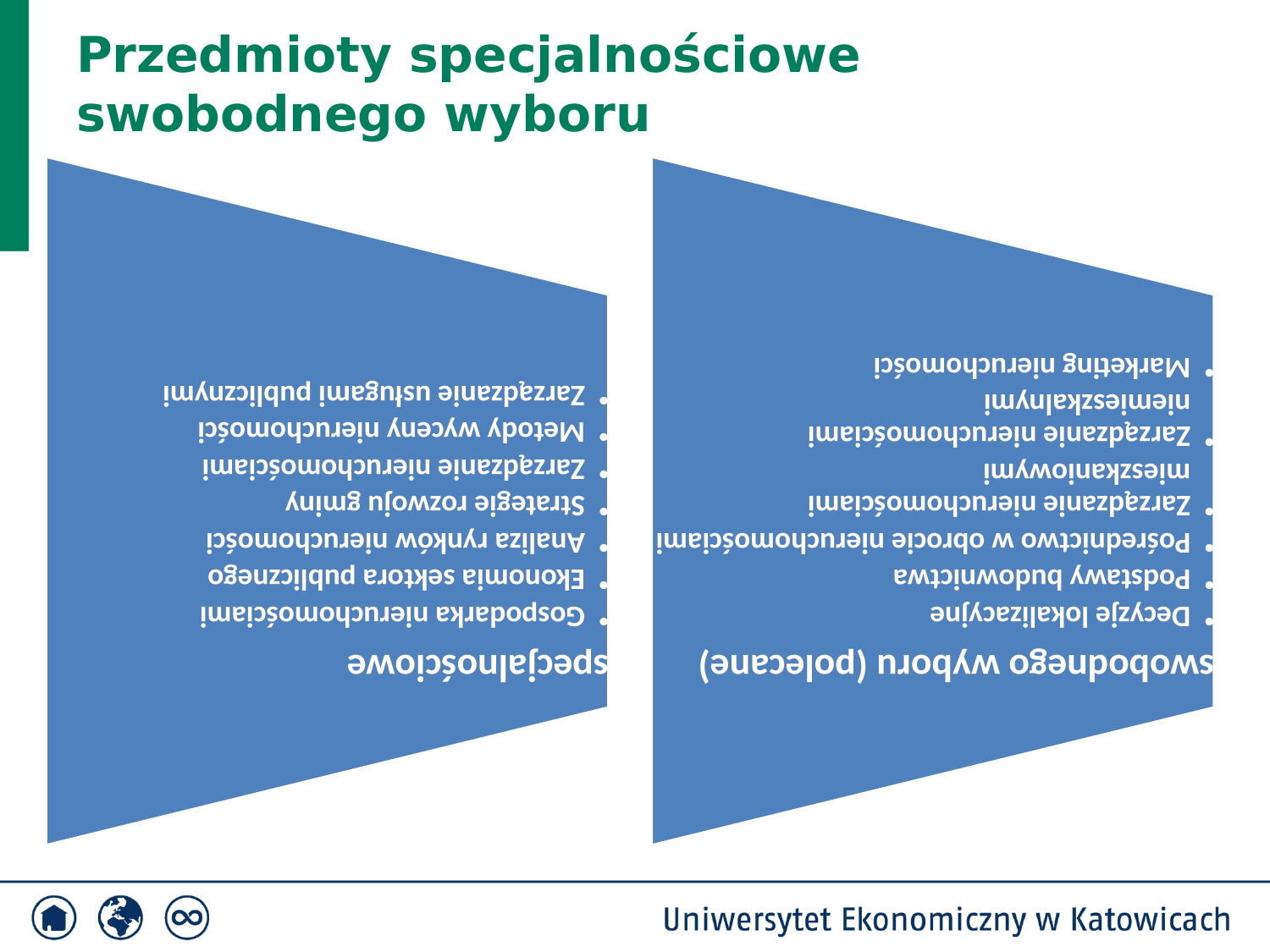

# Przedmioty specjalnościowe swobodnego wyboru
specjalnościowe
Gospodarka nieruchomościami
Ekonomia sektora publicznego
Analiza rynków nieruchomości
Strategie rozwoju gminy
Zarządzanie nieruchomościami
Metody wyceny nieruchomości
Zarządzanie usługami publicznymi
swobodnego wyboru (polecane)
Decyzje lokalizacyjne
Podstawy budownictwa
Pośrednictwo w obrocie nieruchomościami
Zarządzanie nieruchomościami mieszkaniowymi
Zarządzanie nieruchomościami niemieszkalnymi
Marketing nieruchomości